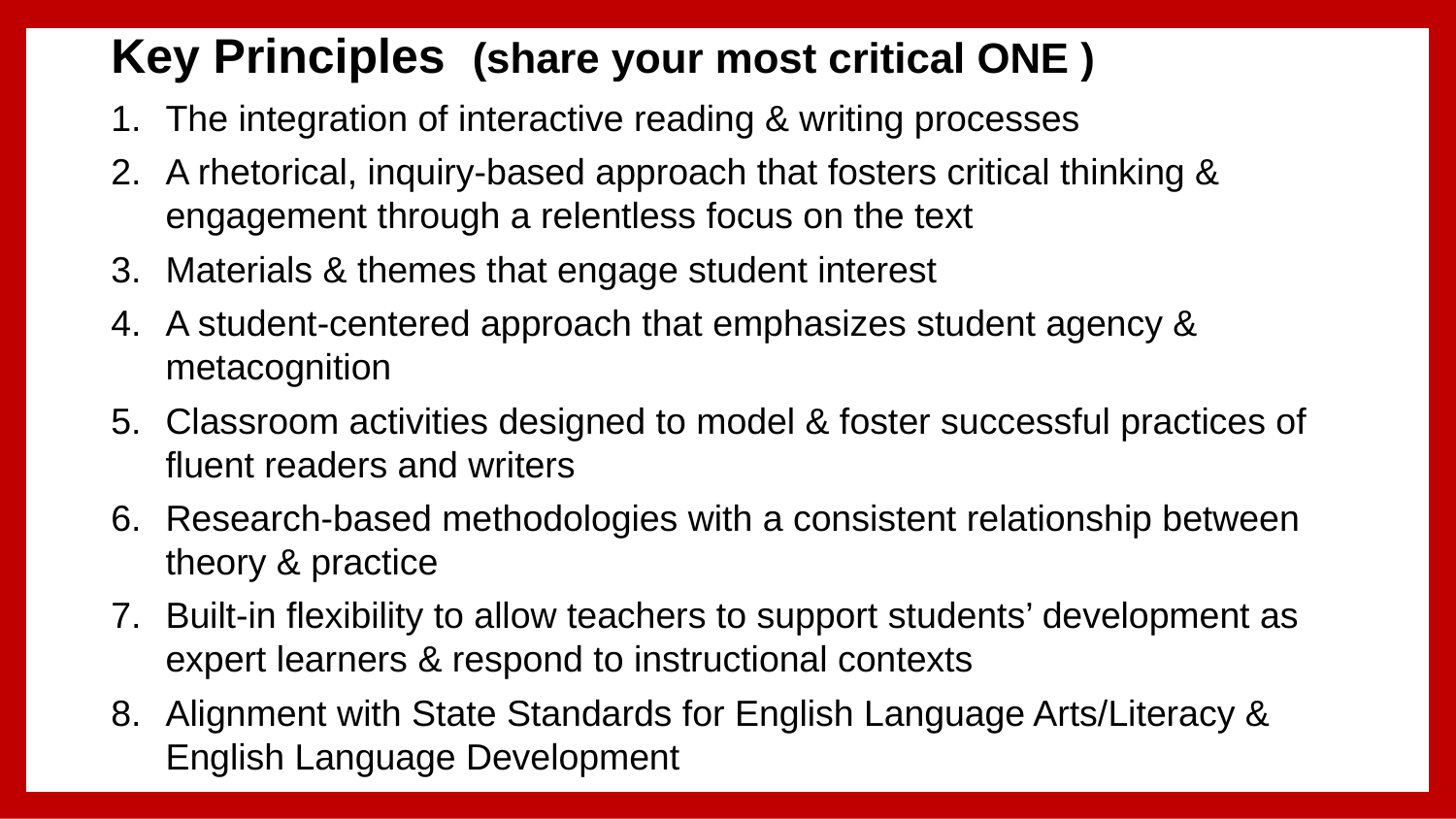

# Key Principles  (share your most critical ONE )

The integration of interactive reading & writing processes
A rhetorical, inquiry-based approach that fosters critical thinking & engagement through a relentless focus on the text
Materials & themes that engage student interest
A student-centered approach that emphasizes student agency & metacognition
Classroom activities designed to model & foster successful practices of fluent readers and writers
Research-based methodologies with a consistent relationship between theory & practice
Built-in flexibility to allow teachers to support students’ development as expert learners & respond to instructional contexts
Alignment with State Standards for English Language Arts/Literacy & English Language Development